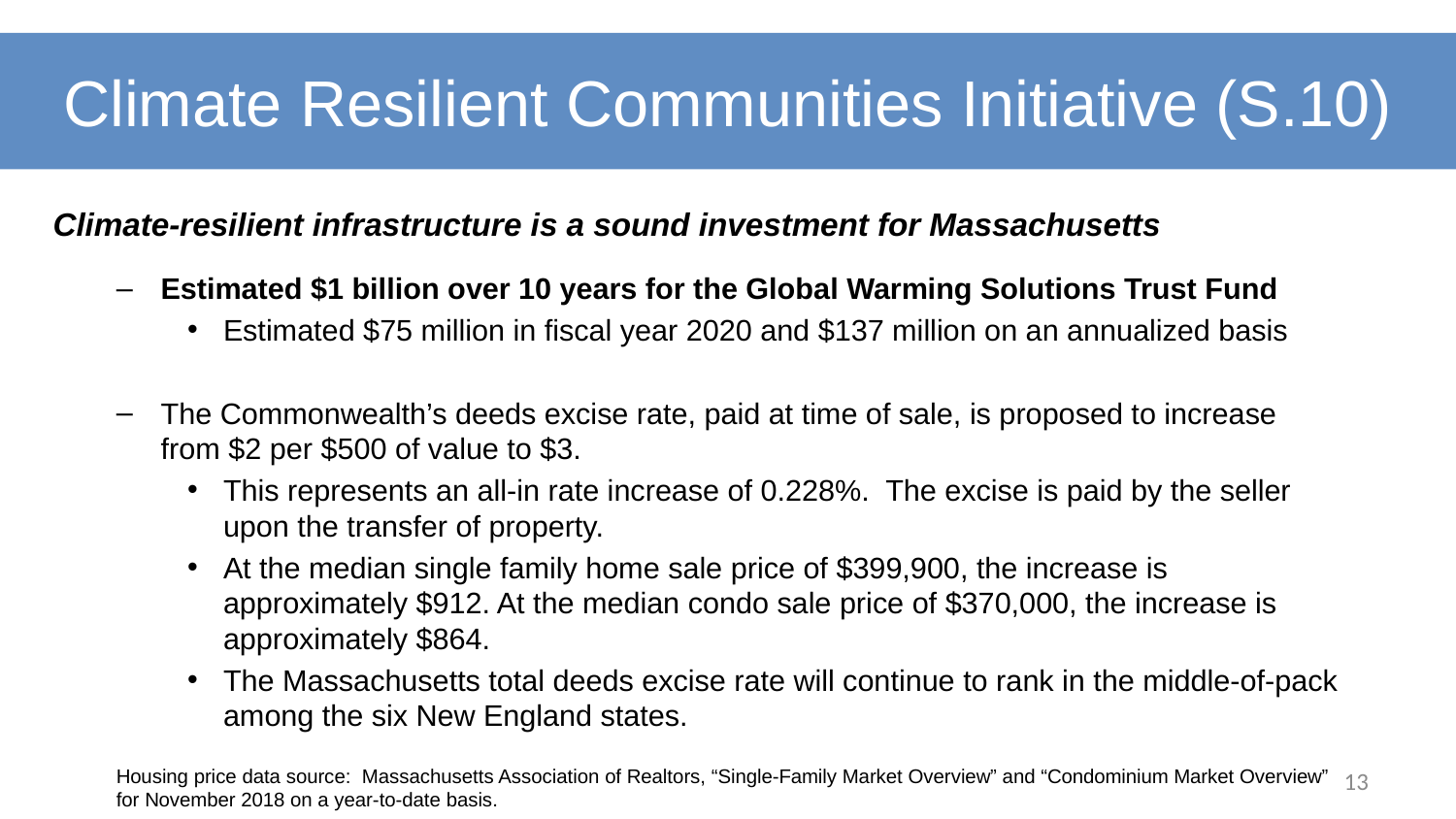

# Climate Resilient Communities Initiative (S.10)
Climate-resilient infrastructure is a sound investment for Massachusetts

Estimated $1 billion over 10 years for the Global Warming Solutions Trust Fund
Estimated $75 million in fiscal year 2020 and $137 million on an annualized basis

The Commonwealth’s deeds excise rate, paid at time of sale, is proposed to increase from $2 per $500 of value to $3.
This represents an all-in rate increase of 0.228%.  The excise is paid by the seller upon the transfer of property.
At the median single family home sale price of $399,900, the increase is approximately $912. At the median condo sale price of $370,000, the increase is approximately $864.
The Massachusetts total deeds excise rate will continue to rank in the middle-of-pack among the six New England states.

Housing price data source:  Massachusetts Association of Realtors, “Single-Family Market Overview” and “Condominium Market Overview” for November 2018 on a year-to-date basis.

13